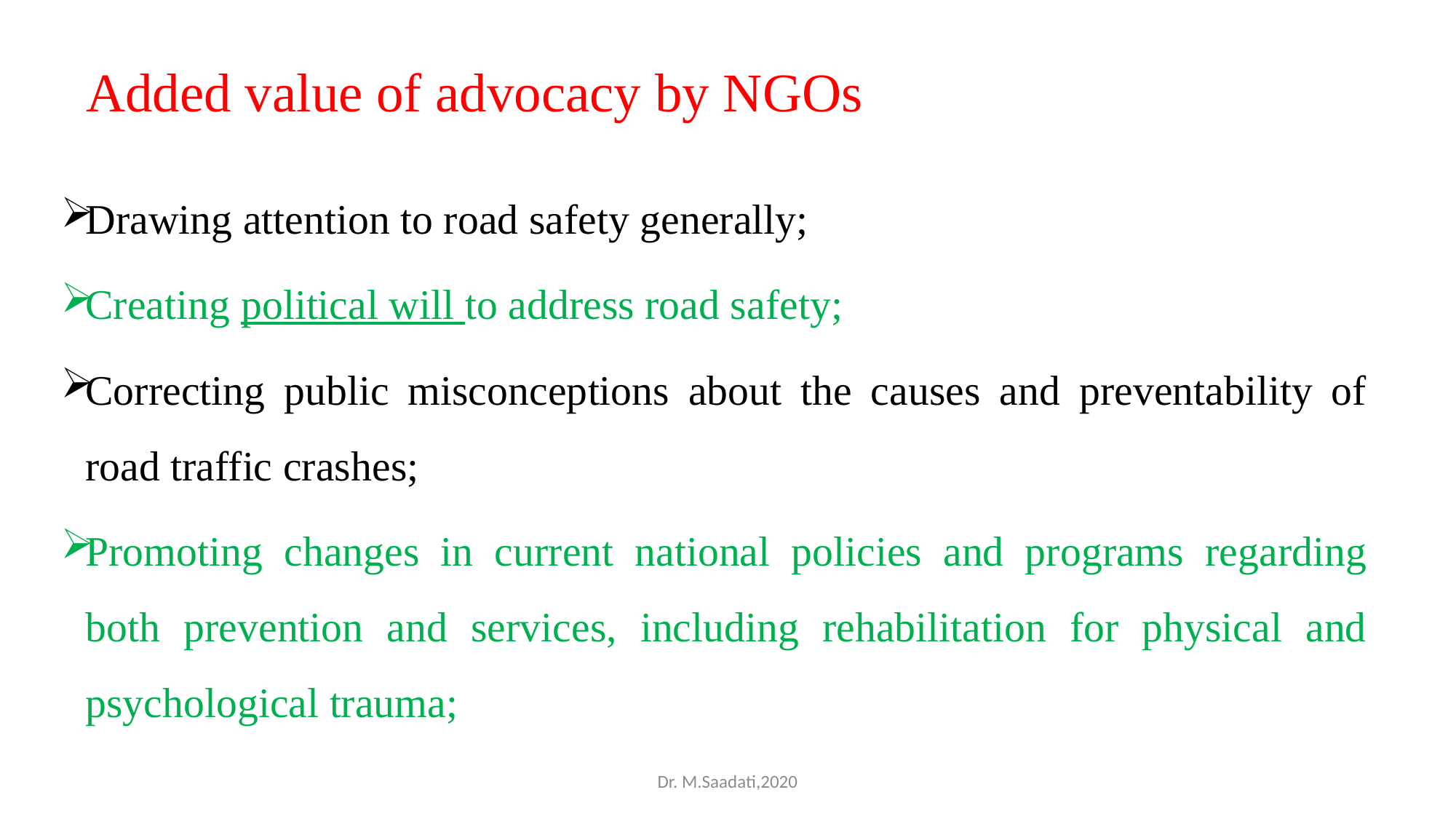

# Added value of advocacy by NGOs
Drawing attention to road safety generally;
Creating political will to address road safety;
Correcting public misconceptions about the causes and preventability of road traffic crashes;
Promoting changes in current national policies and programs regarding both prevention and services, including rehabilitation for physical and psychological trauma;
Dr. M.Saadati,2020